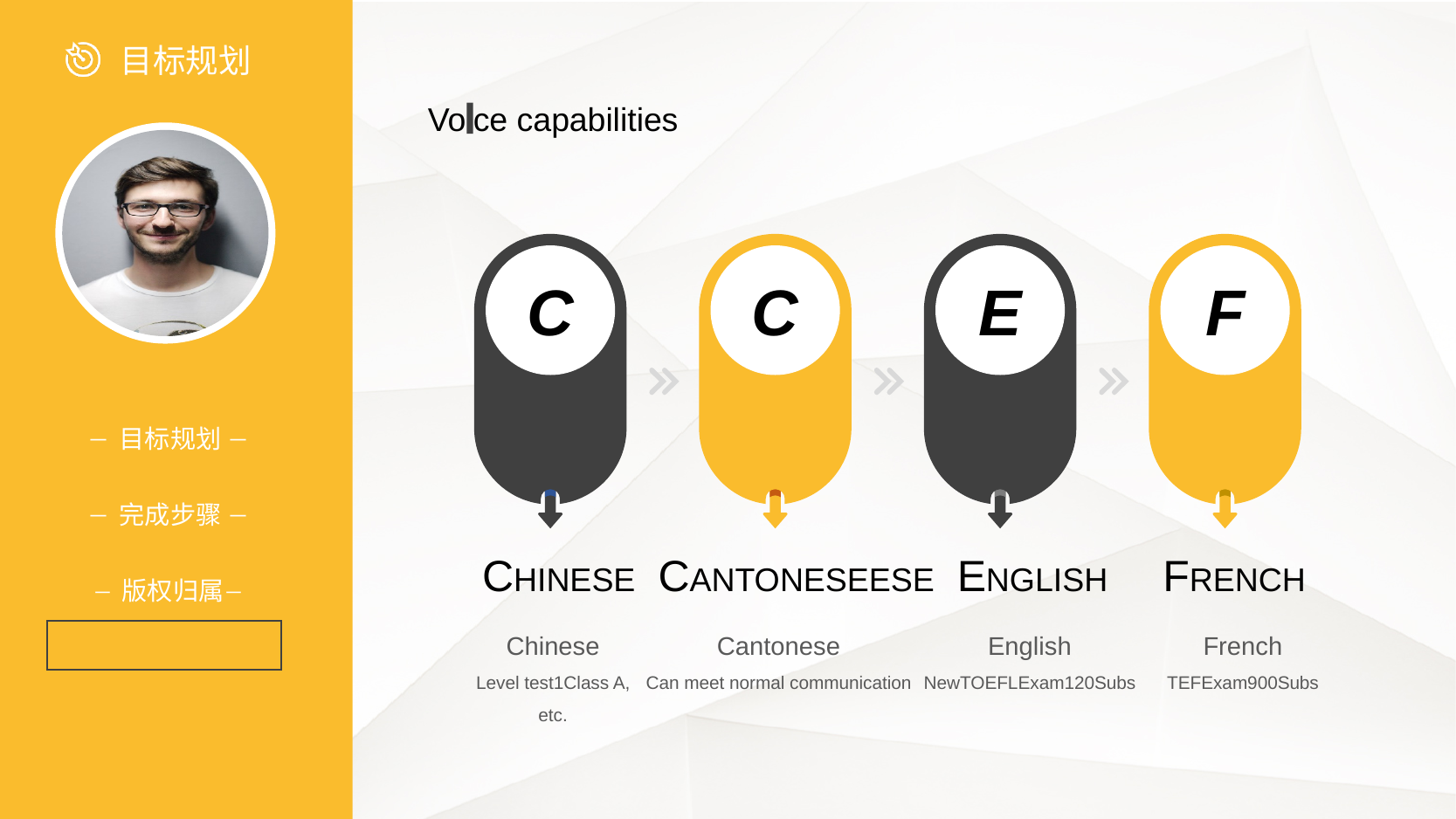

Voice capabilities

C

C

E

F

CHINESE
CANTONESEESE
ENGLISH
FRENCH
Chinese
Level test1Class A, etc.
Cantonese
Can meet normal communication
English
NewTOEFLExam120Subs
French
TEFExam900Subs

French:TEFExam900Subs